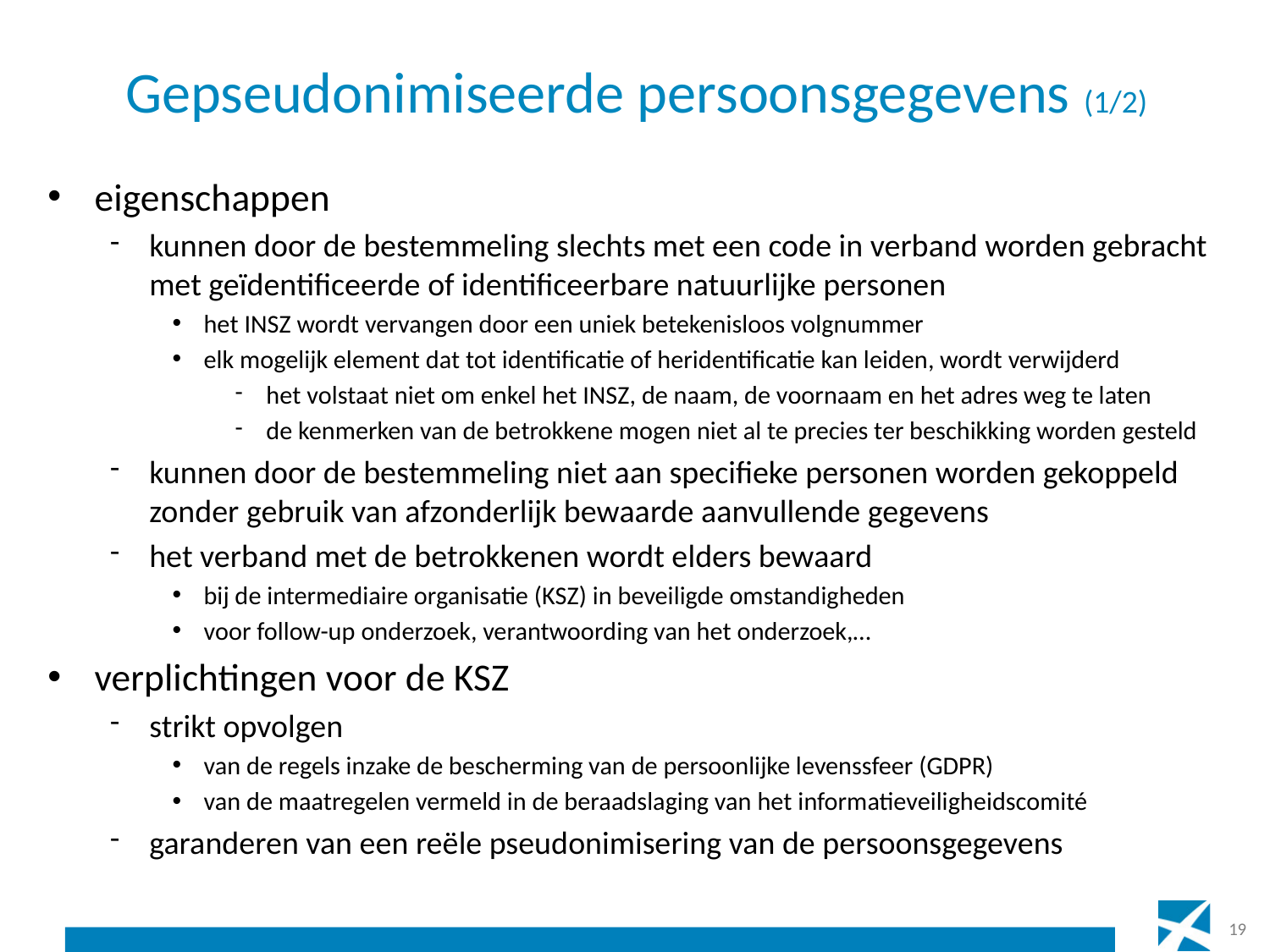

# Gepseudonimiseerde persoonsgegevens (1/2)
eigenschappen
kunnen door de bestemmeling slechts met een code in verband worden gebracht met geïdentificeerde of identificeerbare natuurlijke personen
het INSZ wordt vervangen door een uniek betekenisloos volgnummer
elk mogelijk element dat tot identificatie of heridentificatie kan leiden, wordt verwijderd
het volstaat niet om enkel het INSZ, de naam, de voornaam en het adres weg te laten
de kenmerken van de betrokkene mogen niet al te precies ter beschikking worden gesteld
kunnen door de bestemmeling niet aan specifieke personen worden gekoppeld zonder gebruik van afzonderlijk bewaarde aanvullende gegevens
het verband met de betrokkenen wordt elders bewaard
bij de intermediaire organisatie (KSZ) in beveiligde omstandigheden
voor follow-up onderzoek, verantwoording van het onderzoek,…
verplichtingen voor de KSZ
strikt opvolgen
van de regels inzake de bescherming van de persoonlijke levenssfeer (GDPR)
van de maatregelen vermeld in de beraadslaging van het informatieveiligheidscomité
garanderen van een reële pseudonimisering van de persoonsgegevens

19